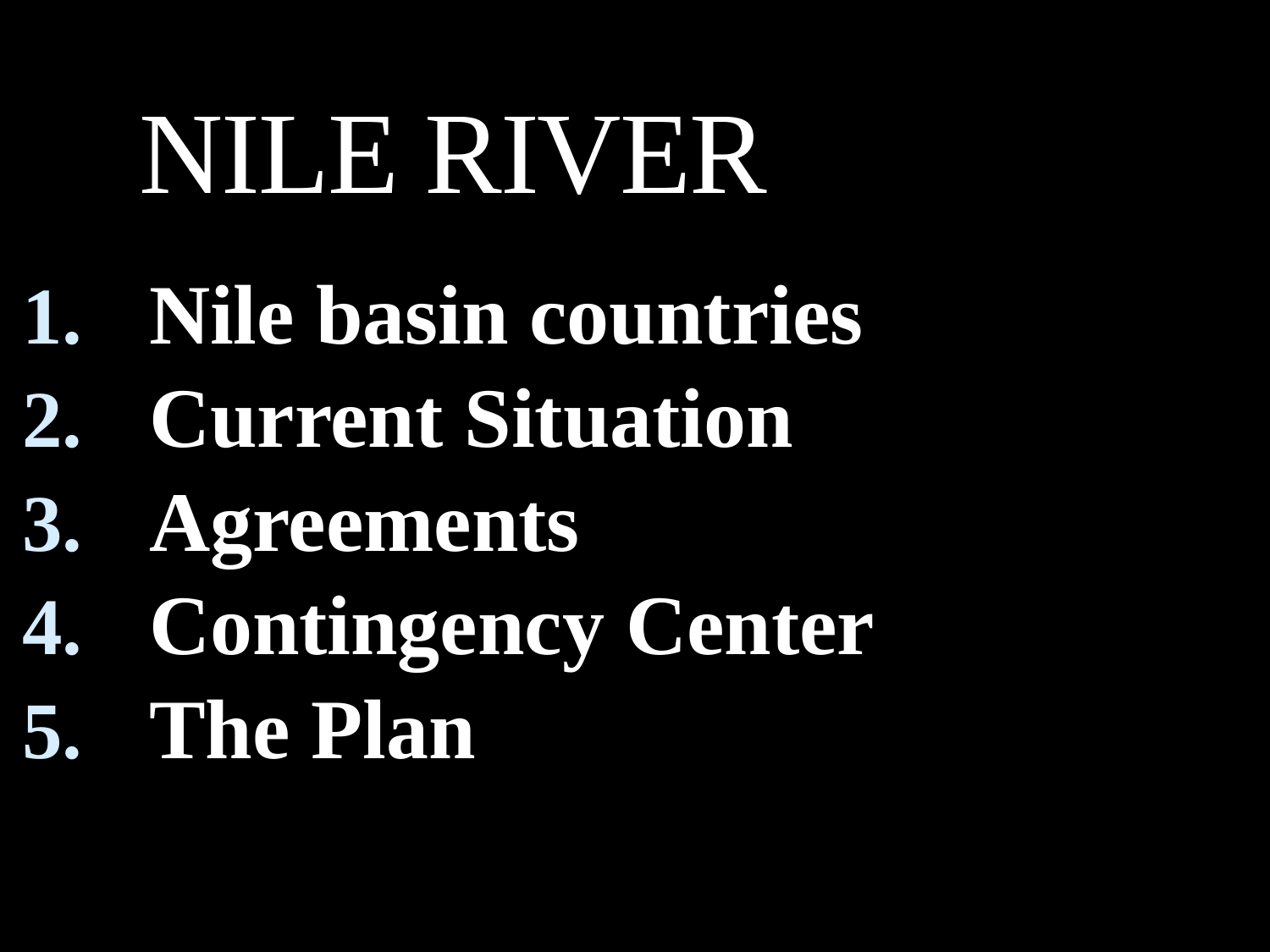

# NILE RIVER
Nile basin countries
Current Situation
Agreements
Contingency Center
The Plan